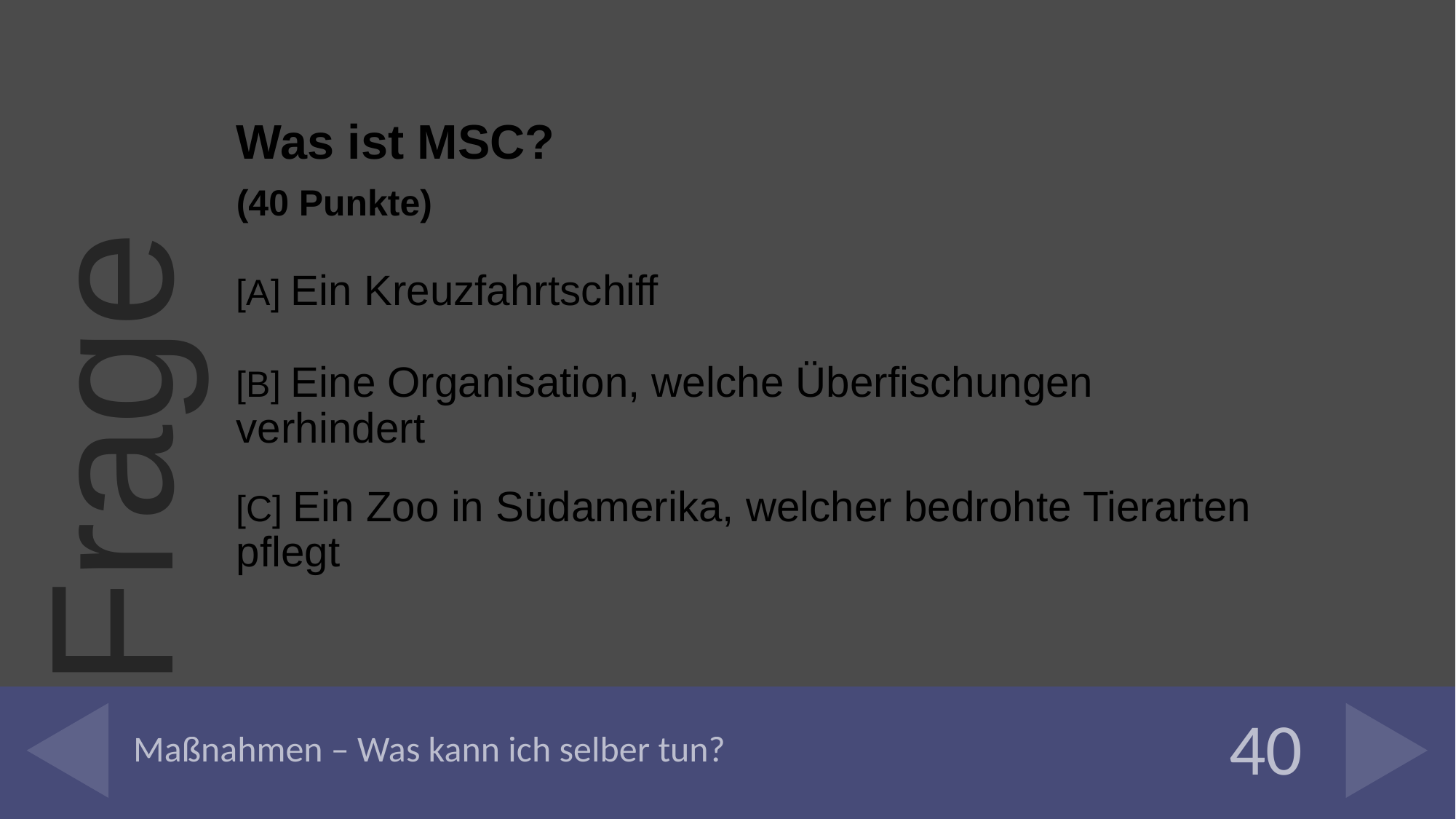

Was ist MSC?
(40 Punkte)

[A] Ein Kreuzfahrtschiff

[B] Eine Organisation, welche Überfischungen verhindert

[C] Ein Zoo in Südamerika, welcher bedrohte Tierarten pflegt
# Maßnahmen – Was kann ich selber tun?
40